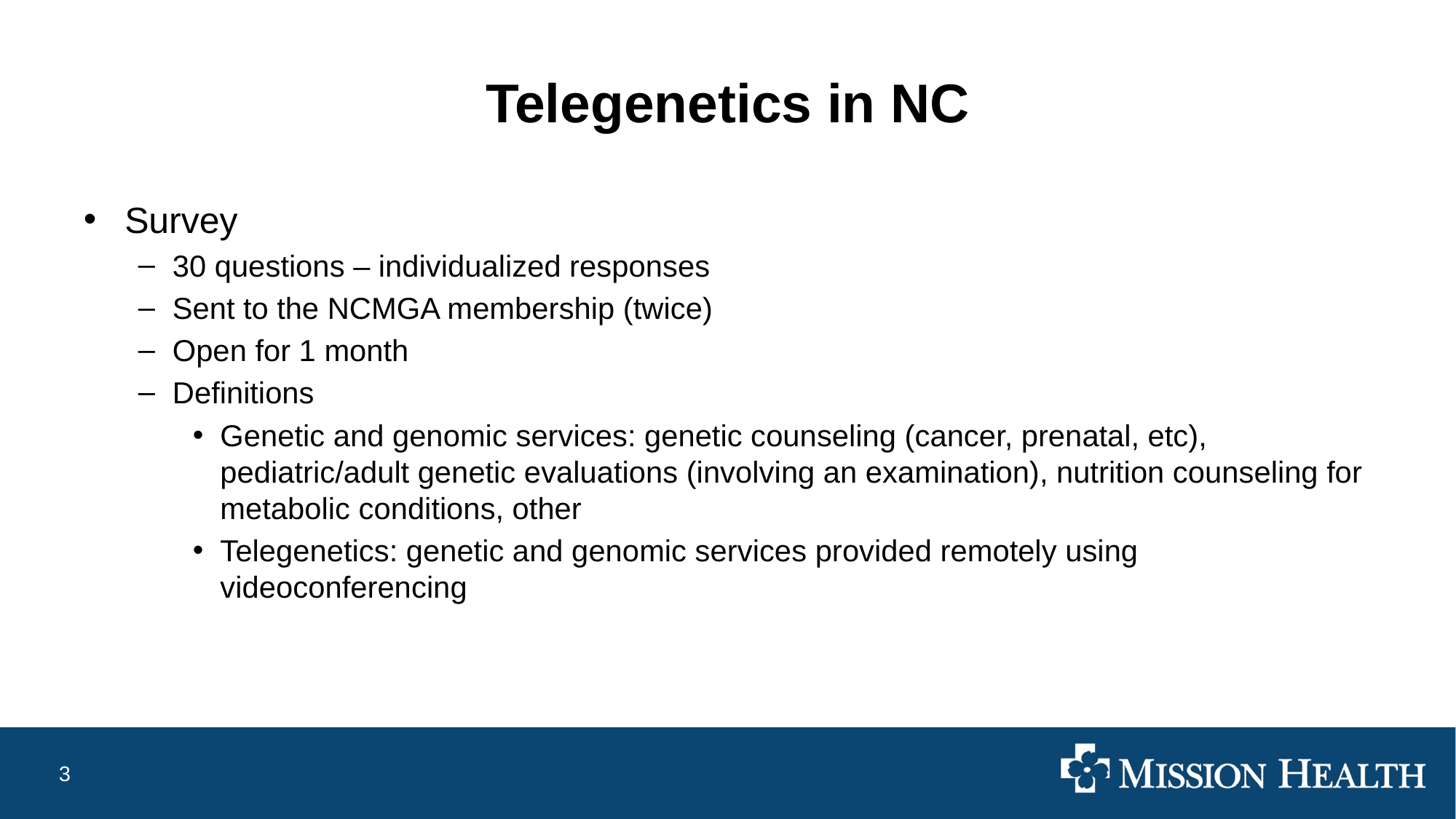

# Telegenetics in NC
Survey
30 questions – individualized responses
Sent to the NCMGA membership (twice)
Open for 1 month
Definitions
Genetic and genomic services: genetic counseling (cancer, prenatal, etc), pediatric/adult genetic evaluations (involving an examination), nutrition counseling for metabolic conditions, other
Telegenetics: genetic and genomic services provided remotely using videoconferencing